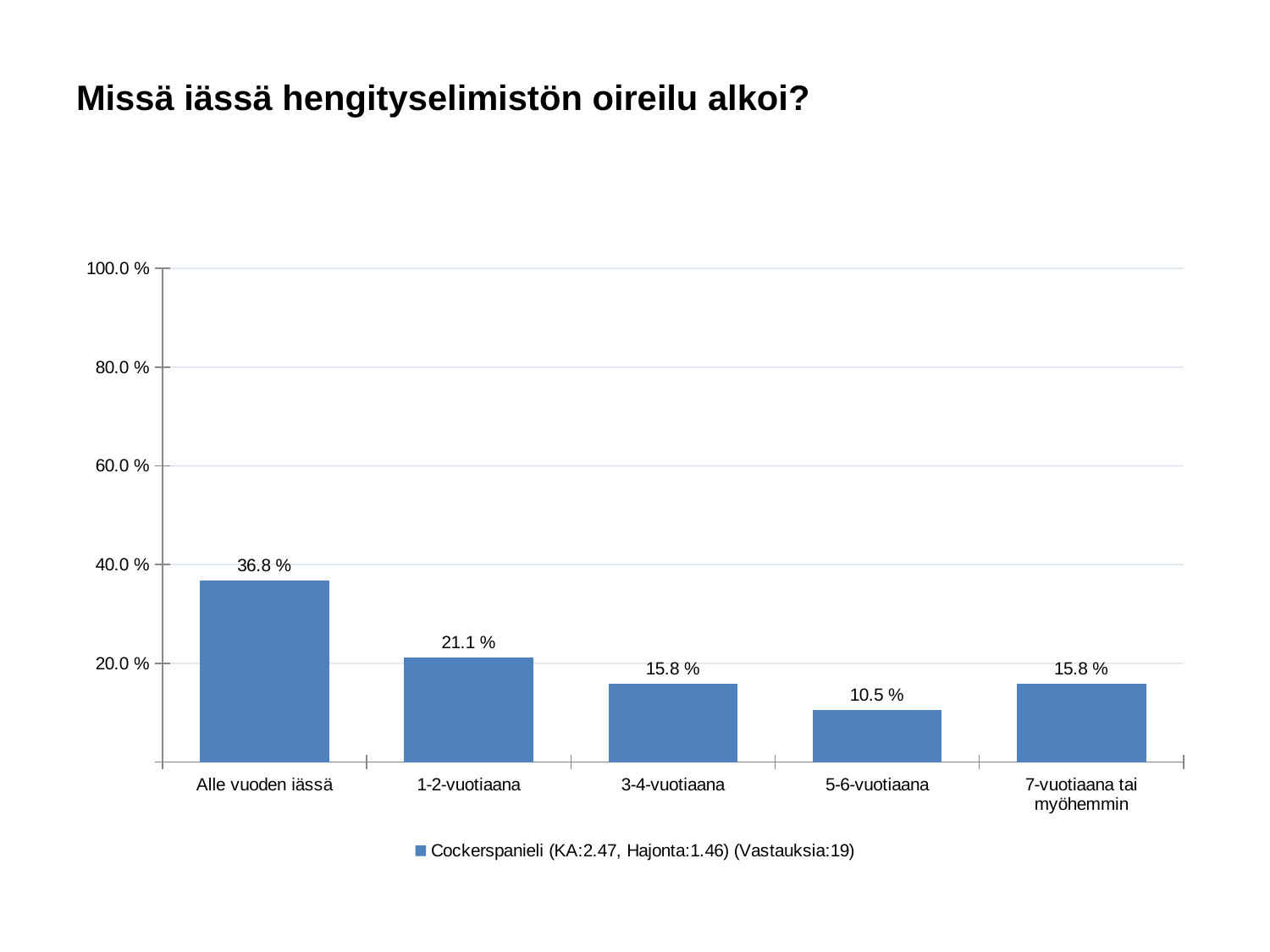

# Missä iässä hengityselimistön oireilu alkoi?

### Chart

| Category | Cockerspanieli (KA:2.47, Hajonta:1.46) (Vastauksia:19) |
|---|---|
| Alle vuoden iässä | 0.368 |
| 1-2-vuotiaana | 0.211 |
| 3-4-vuotiaana | 0.158 |
| 5-6-vuotiaana | 0.105 |
| 7-vuotiaana tai myöhemmin | 0.158 |